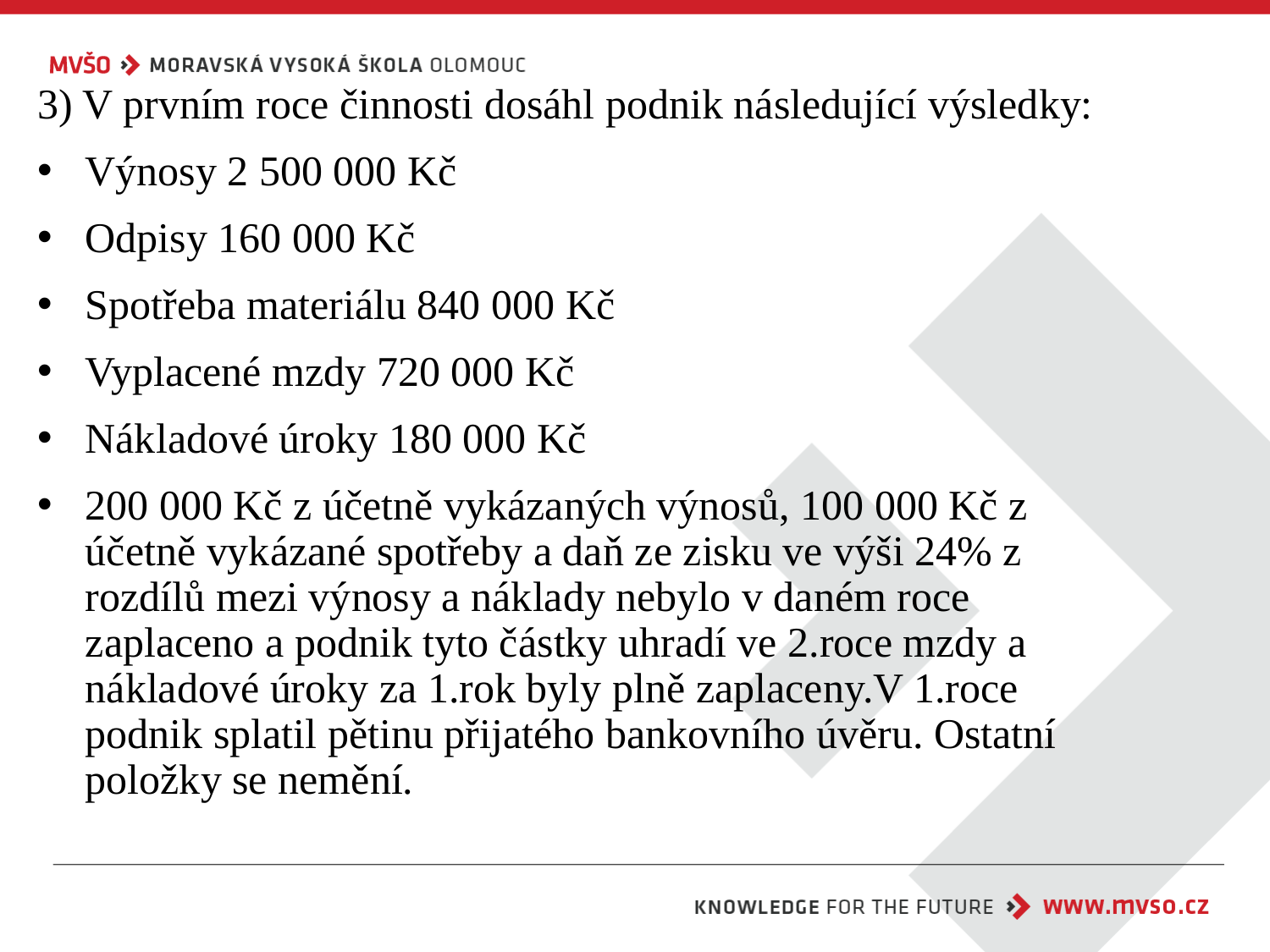

3) V prvním roce činnosti dosáhl podnik následující výsledky:
Výnosy 2 500 000 Kč
Odpisy 160 000 Kč
Spotřeba materiálu 840 000 Kč
Vyplacené mzdy 720 000 Kč
Nákladové úroky 180 000 Kč
200 000 Kč z účetně vykázaných výnosů, 100 000 Kč z účetně vykázané spotřeby a daň ze zisku ve výši 24% z rozdílů mezi výnosy a náklady nebylo v daném roce zaplaceno a podnik tyto částky uhradí ve 2.roce mzdy a nákladové úroky za 1.rok byly plně zaplaceny.V 1.roce podnik splatil pětinu přijatého bankovního úvěru. Ostatní položky se nemění.